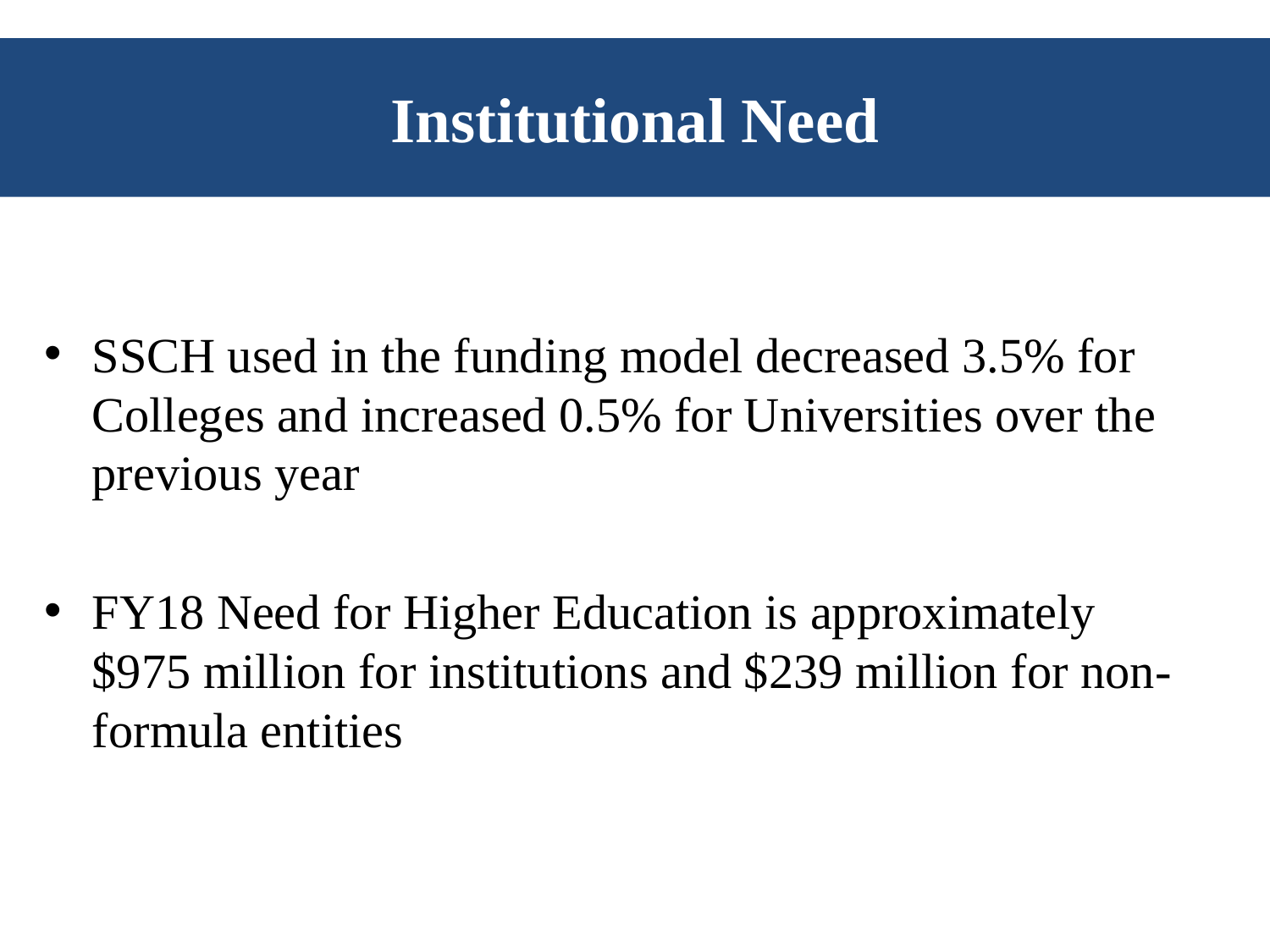

# Institutional Need

SSCH used in the funding model decreased 3.5% for Colleges and increased 0.5% for Universities over the previous year

FY18 Need for Higher Education is approximately $975 million for institutions and $239 million for non-formula entities